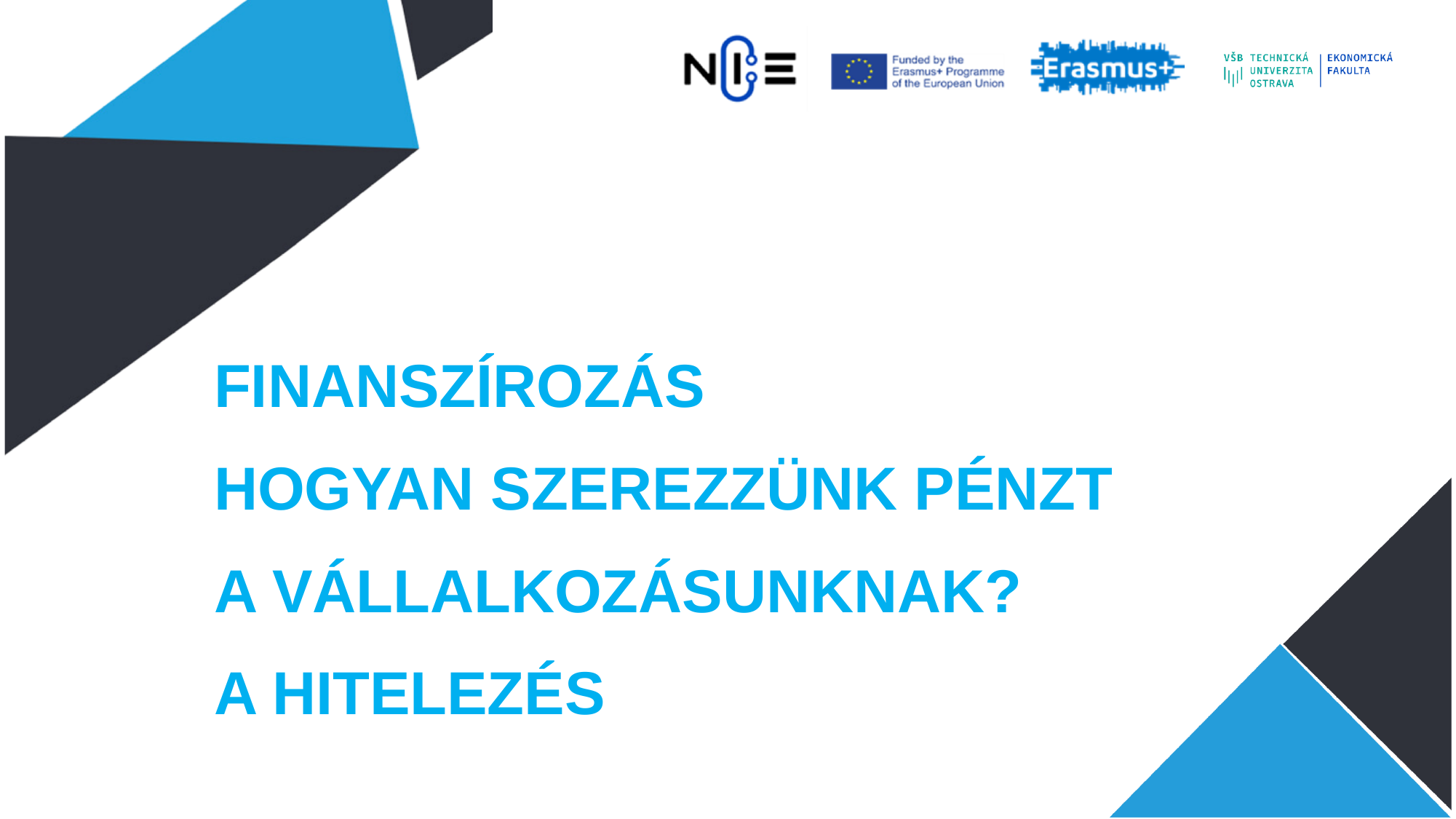

#
Finanszírozás
Hogyan szerezzünk pénzt
a Vállalkozásunknak?
A hitelezés